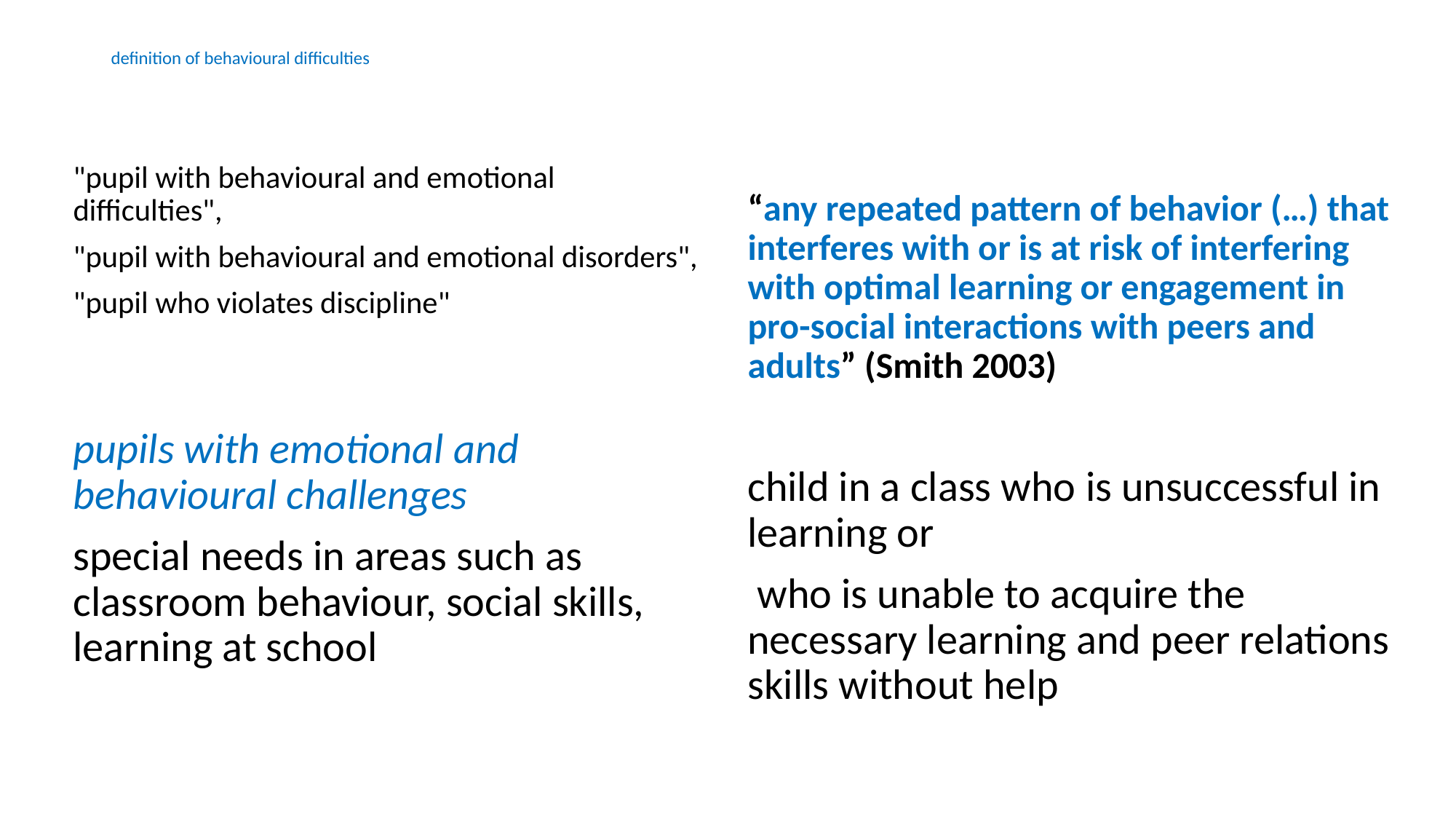

# definition of behavioural difficulties
"pupil with behavioural and emotional difficulties",
"pupil with behavioural and emotional disorders",
"pupil who violates discipline"
“any repeated pattern of behavior (…) that interferes with or is at risk of interfering with optimal learning or engagement in pro-social interactions with peers and adults” (Smith 2003)
pupils with emotional and behavioural challenges
special needs in areas such as classroom behaviour, social skills, learning at school
child in a class who is unsuccessful in learning or
 who is unable to acquire the necessary learning and peer relations skills without help